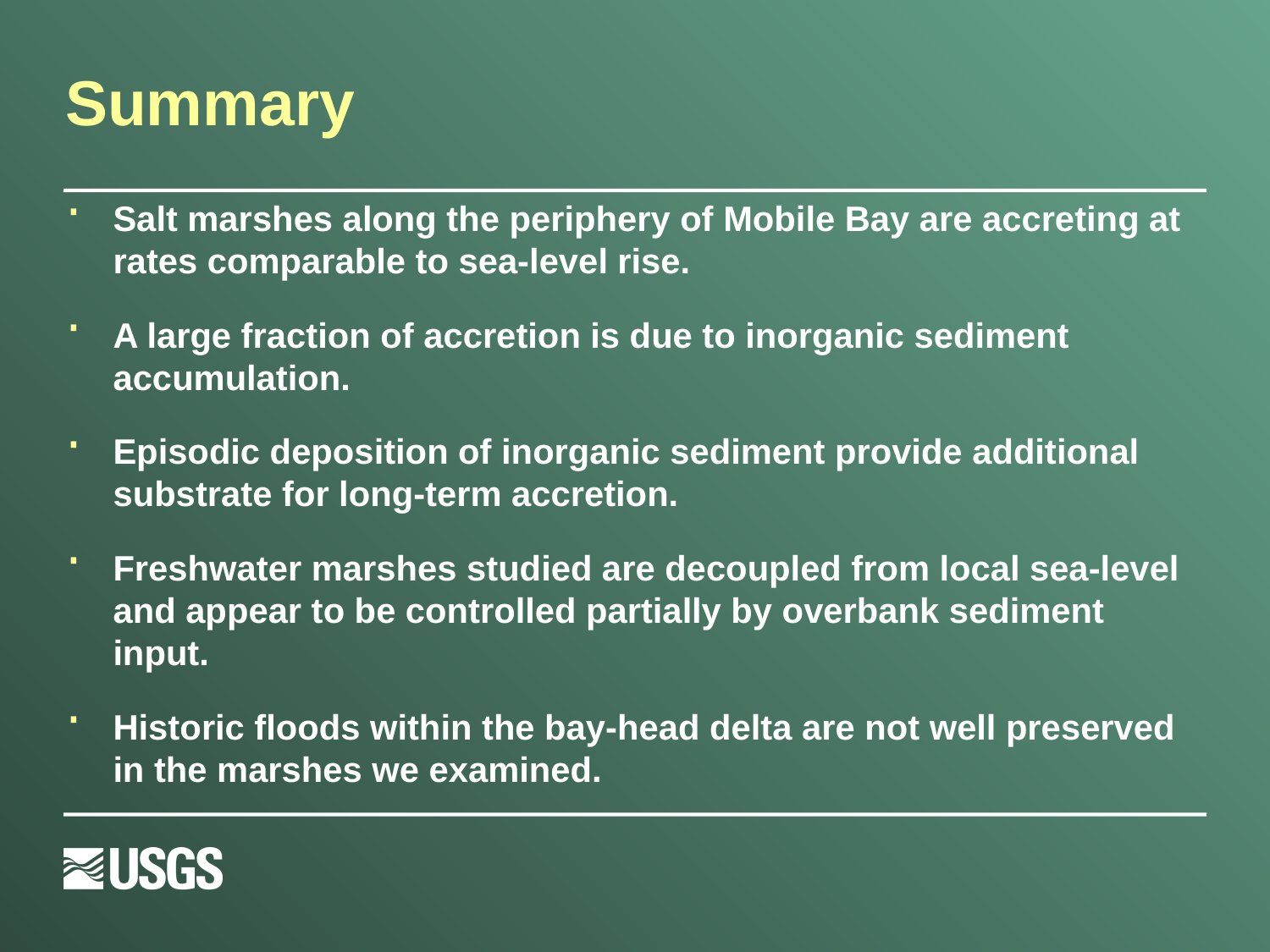

# Summary
Salt marshes along the periphery of Mobile Bay are accreting at rates comparable to sea-level rise.

A large fraction of accretion is due to inorganic sediment accumulation.

Episodic deposition of inorganic sediment provide additional substrate for long-term accretion.

Freshwater marshes studied are decoupled from local sea-level and appear to be controlled partially by overbank sediment input.

Historic floods within the bay-head delta are not well preserved in the marshes we examined.